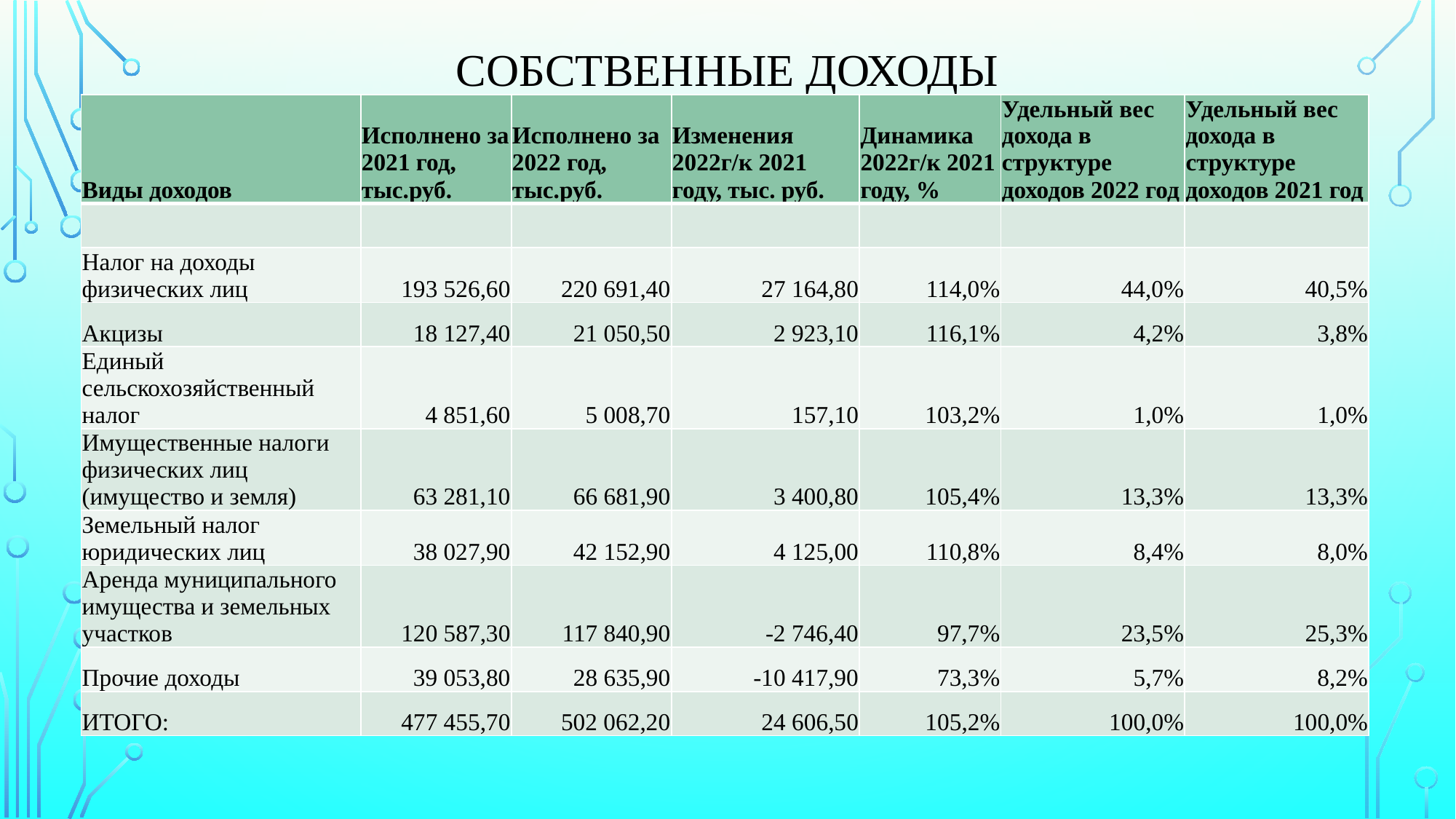

# Собственные доходы
| Виды доходов | Исполнено за 2021 год, тыс.руб. | Исполнено за 2022 год, тыс.руб. | Изменения 2022г/к 2021 году, тыс. руб. | Динамика 2022г/к 2021 году, % | Удельный вес дохода в структуре доходов 2022 год | Удельный вес дохода в структуре доходов 2021 год |
| --- | --- | --- | --- | --- | --- | --- |
|  |  |  |  |  |  |  |
| Налог на доходы физических лиц | 193 526,60 | 220 691,40 | 27 164,80 | 114,0% | 44,0% | 40,5% |
| Акцизы | 18 127,40 | 21 050,50 | 2 923,10 | 116,1% | 4,2% | 3,8% |
| Единый сельскохозяйственный налог | 4 851,60 | 5 008,70 | 157,10 | 103,2% | 1,0% | 1,0% |
| Имущественные налоги физических лиц (имущество и земля) | 63 281,10 | 66 681,90 | 3 400,80 | 105,4% | 13,3% | 13,3% |
| Земельный налог юридических лиц | 38 027,90 | 42 152,90 | 4 125,00 | 110,8% | 8,4% | 8,0% |
| Аренда муниципального имущества и земельных участков | 120 587,30 | 117 840,90 | -2 746,40 | 97,7% | 23,5% | 25,3% |
| Прочие доходы | 39 053,80 | 28 635,90 | -10 417,90 | 73,3% | 5,7% | 8,2% |
| ИТОГО: | 477 455,70 | 502 062,20 | 24 606,50 | 105,2% | 100,0% | 100,0% |